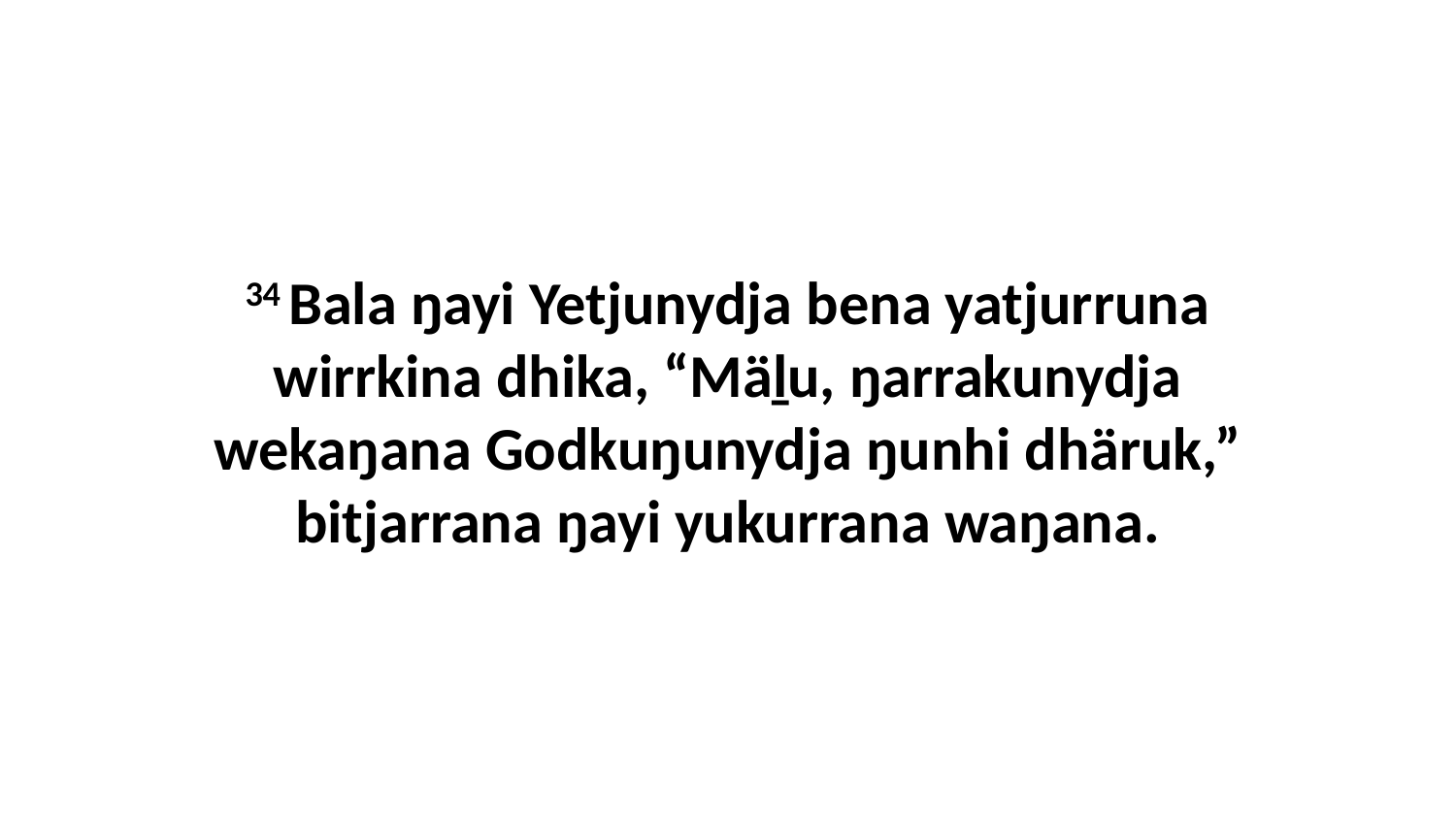

34 Bala ŋayi Yetjunydja bena yatjurruna wirrkina dhika, “Mäḻu, ŋarrakunydja wekaŋana Godkuŋunydja ŋunhi dhäruk,” bitjarrana ŋayi yukurrana waŋana.